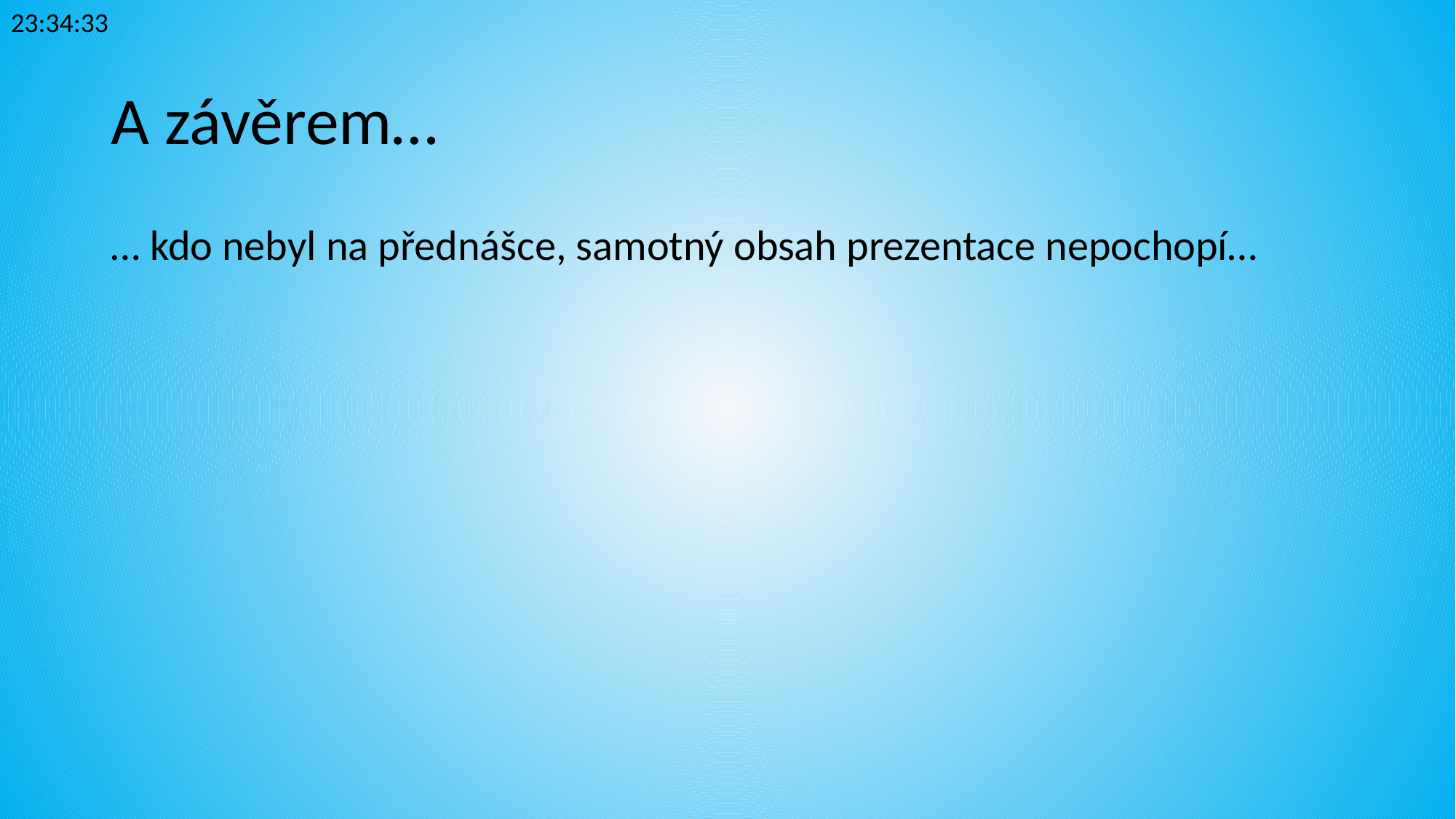

23:34:33
# A závěrem…
… kdo nebyl na přednášce, samotný obsah prezentace nepochopí…